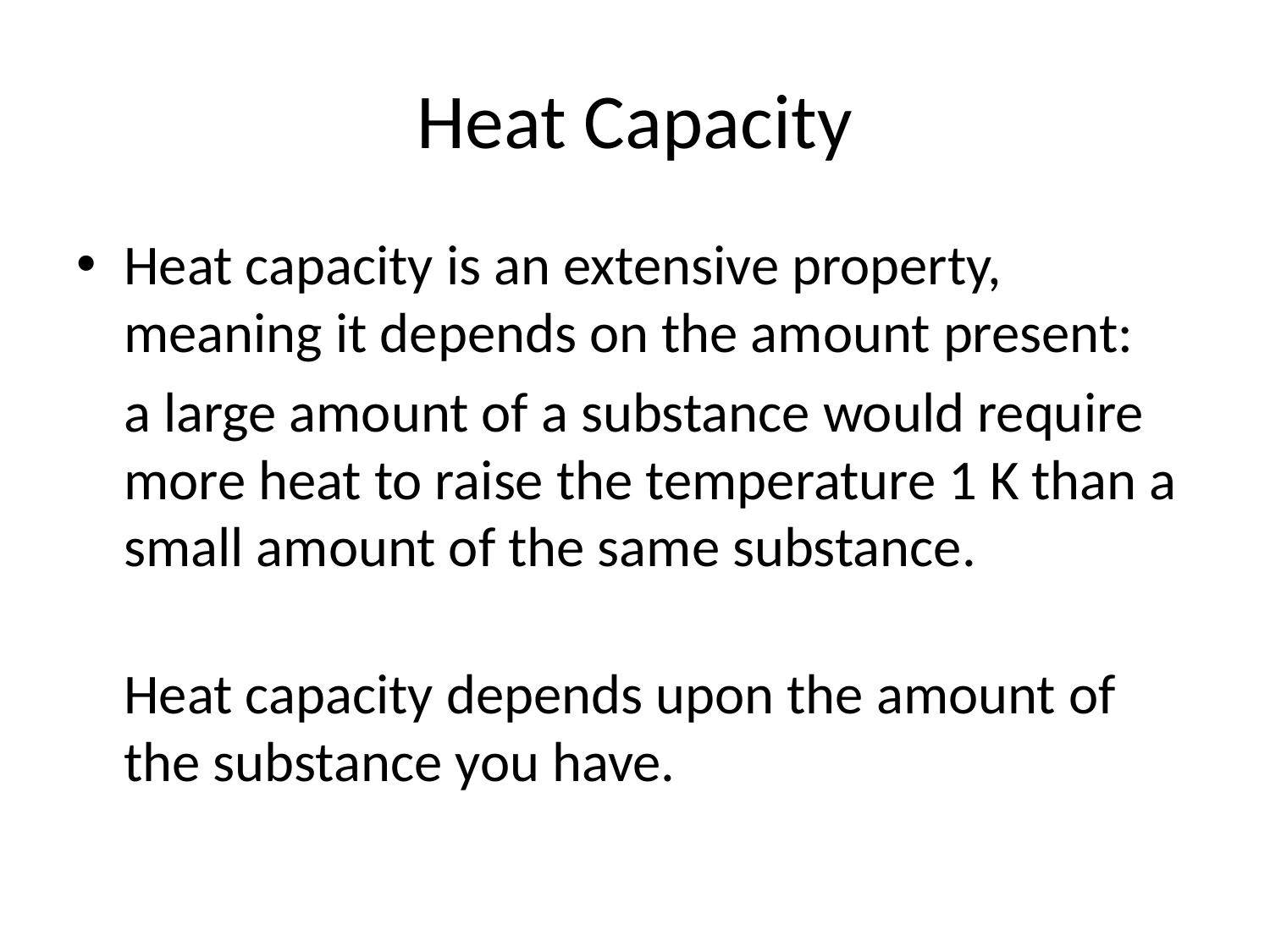

# Heat Capacity
Heat capacity is an extensive property, meaning it depends on the amount present:
	a large amount of a substance would require more heat to raise the temperature 1 K than a small amount of the same substance.
	Heat capacity depends upon the amount of the substance you have.